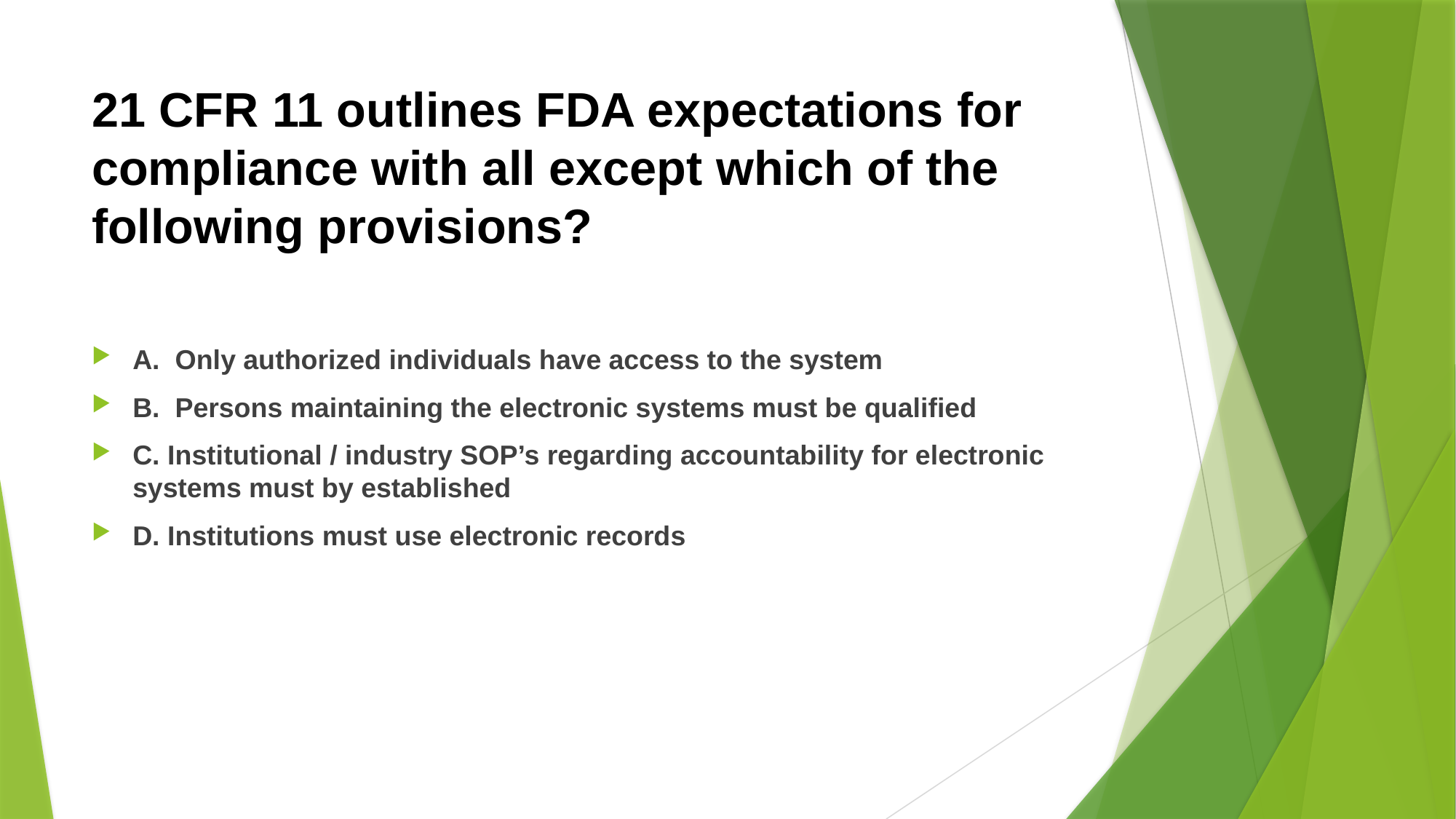

# 21 CFR 11 outlines FDA expectations for compliance with all except which of the following provisions?
A.  Only authorized individuals have access to the system
B.  Persons maintaining the electronic systems must be qualified
C. Institutional / industry SOP’s regarding accountability for electronic systems must by established
D. Institutions must use electronic records